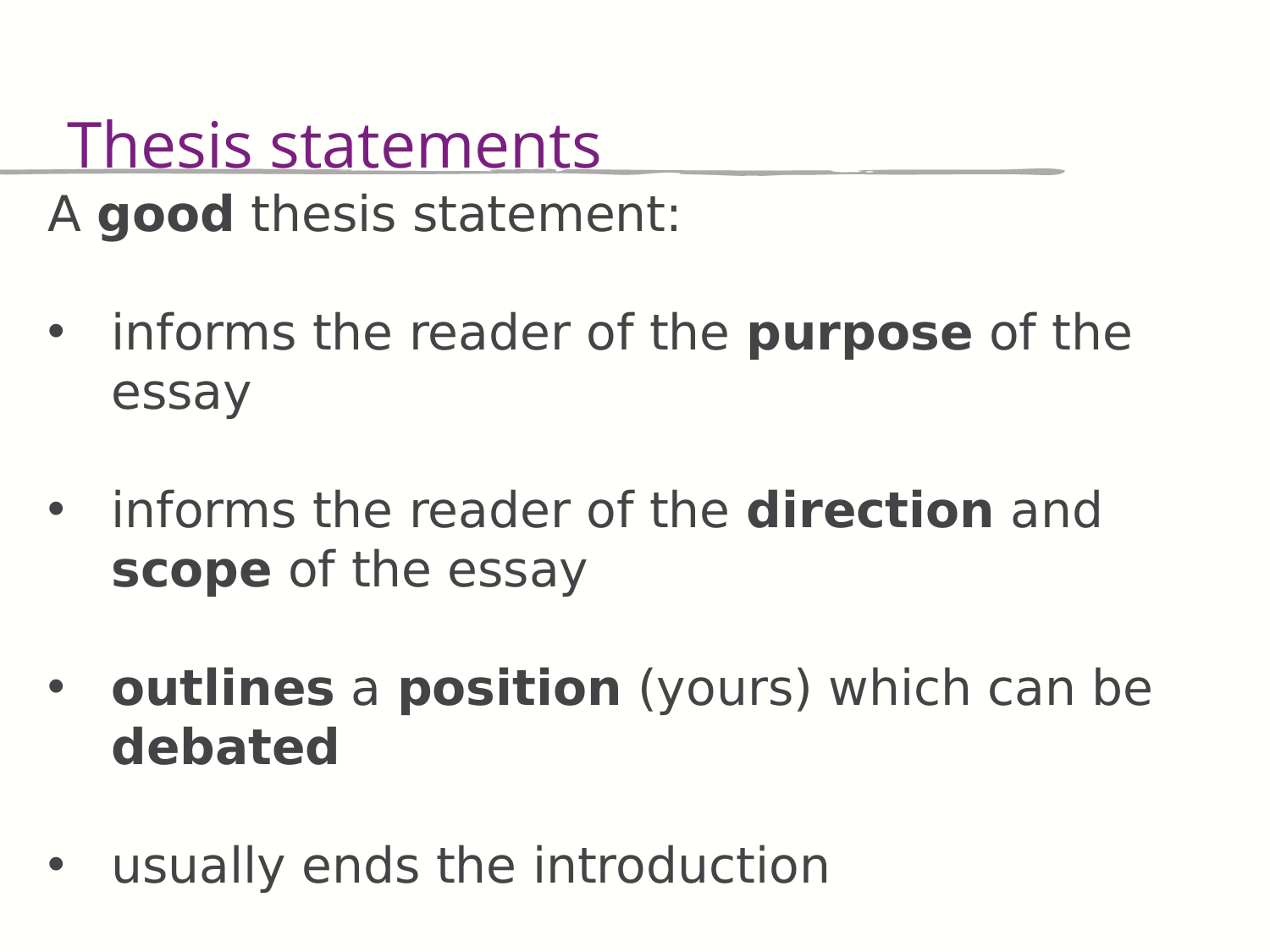

Thesis statements
A good thesis statement:

informs the reader of the purpose of the essay

informs the reader of the direction and scope of the essay

outlines a position (yours) which can be debated

usually ends the introduction